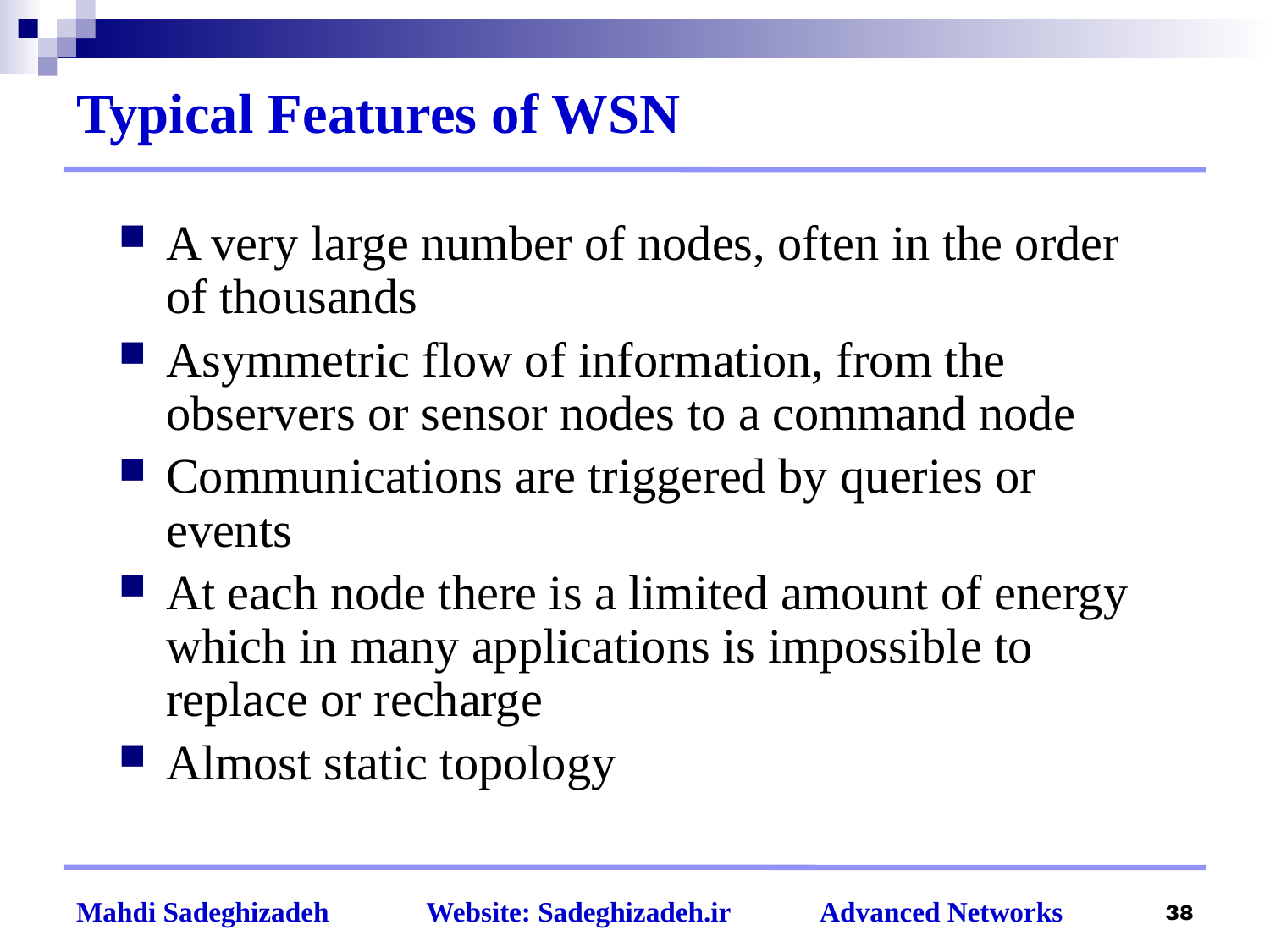

# Typical Features of WSN
A very large number of nodes, often in the order of thousands
Asymmetric flow of information, from the observers or sensor nodes to a command node
Communications are triggered by queries or events
At each node there is a limited amount of energy which in many applications is impossible to replace or recharge
Almost static topology

38
Mahdi Sadeghizadeh              Website: Sadeghizadeh.ir             Advanced Networks